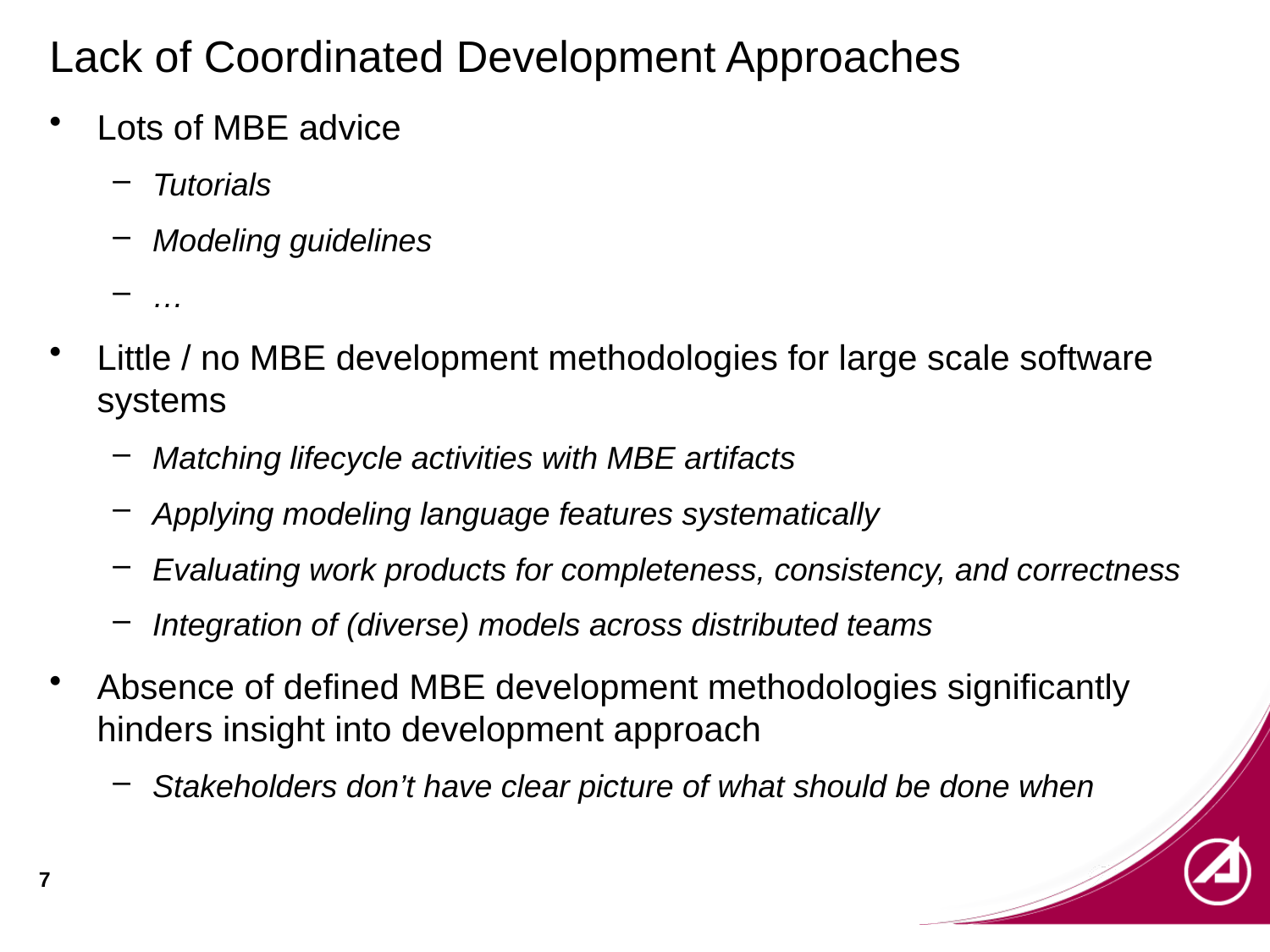

# Lack of Coordinated Development Approaches
Lots of MBE advice
Tutorials
Modeling guidelines
…
Little / no MBE development methodologies for large scale software systems
Matching lifecycle activities with MBE artifacts
Applying modeling language features systematically
Evaluating work products for completeness, consistency, and correctness
Integration of (diverse) models across distributed teams
Absence of defined MBE development methodologies significantly hinders insight into development approach
Stakeholders don’t have clear picture of what should be done when
7